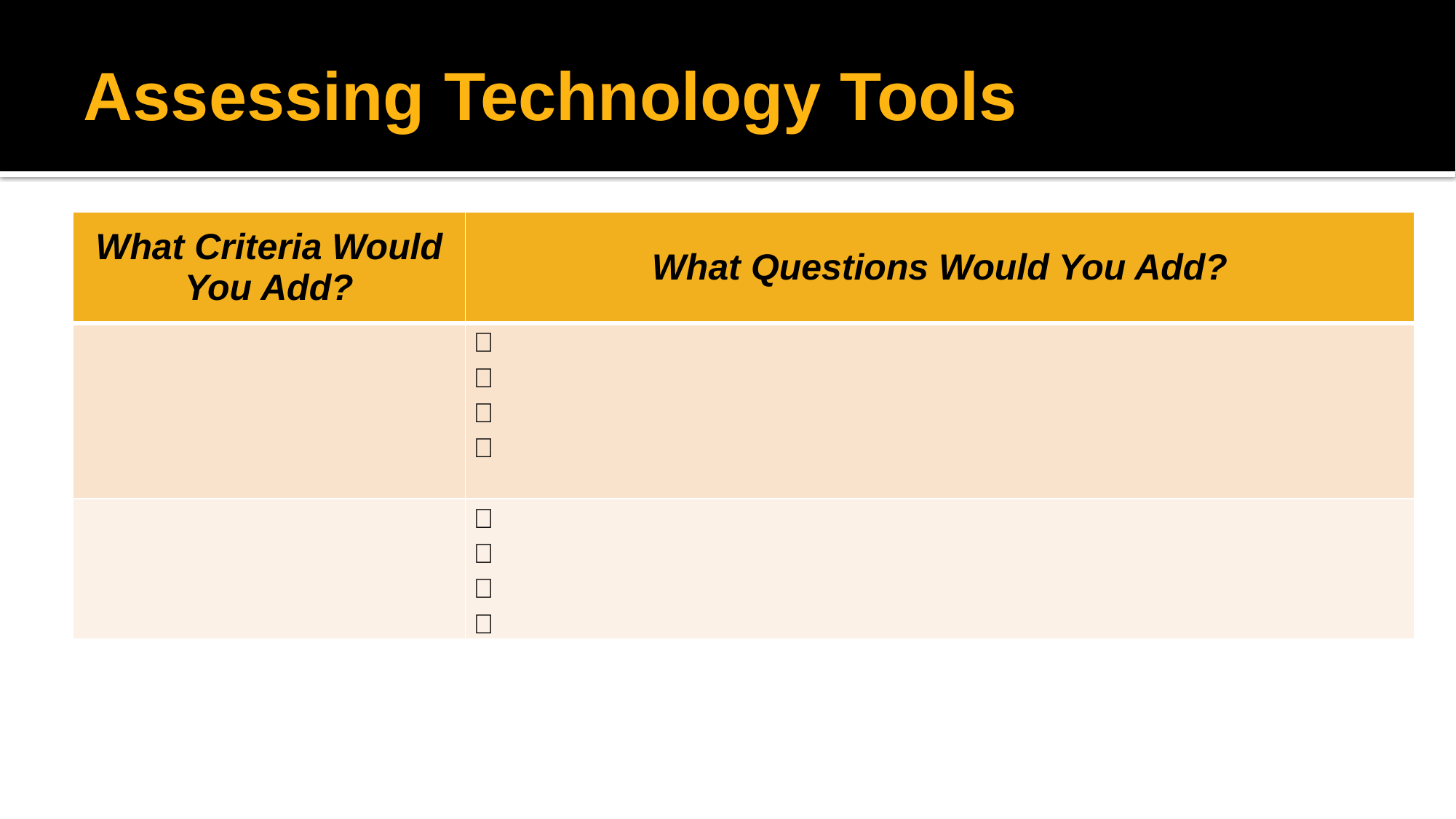

# Assessing Technology Tools
| What Criteria Would You Add? | What Questions Would You Add? |
| --- | --- |
|  |  |
|  |  |